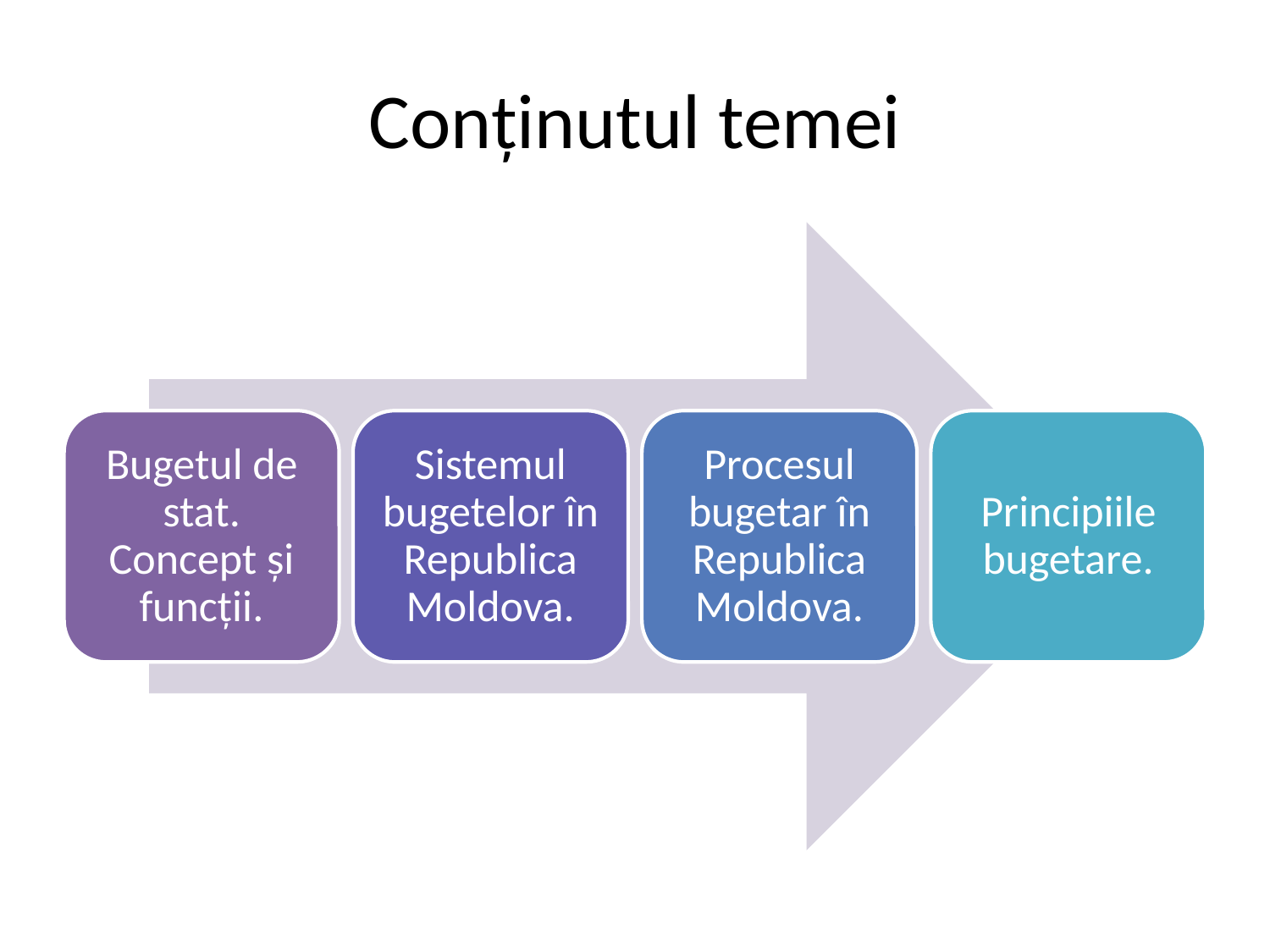

# Conținutul temei
Bugetul de stat. Concept şi funcţii.
Sistemul bugetelor în Republica Moldova.
Procesul bugetar în Republica Moldova.
Principiile bugetare.